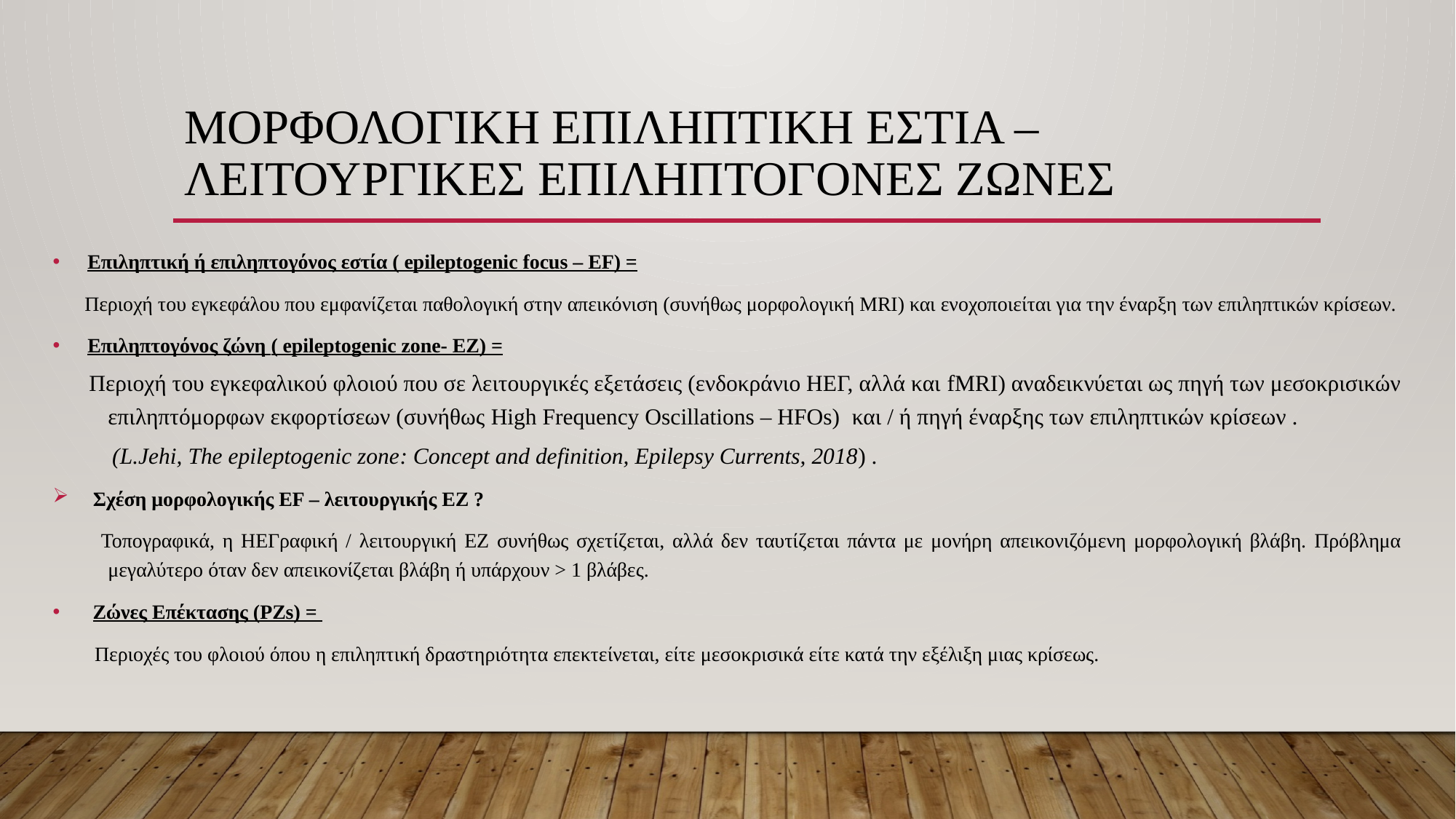

# Μορφολογικη επιληπτικη εστια – λειτουργικες επιληπτογονες ζωνες
Επιληπτική ή επιληπτογόνος εστία ( epileptogenic focus – EF) =
      Περιοχή του εγκεφάλου που εμφανίζεται παθολογική στην απεικόνιση (συνήθως μορφολογική MRI) και ενοχοποιείται για την έναρξη των επιληπτικών κρίσεων.
Επιληπτογόνος ζώνη ( epileptogenic zone- EZ) =
      Περιοχή του εγκεφαλικού φλοιού που σε λειτουργικές εξετάσεις (ενδοκράνιο ΗΕΓ, αλλά και fMRI) αναδεικνύεται ως πηγή των μεσοκρισικών επιληπτόμορφων εκφορτίσεων (συνήθως High Frequency Oscillations – HFOs)  και / ή πηγή έναρξης των επιληπτικών κρίσεων .
          (L.Jehi, The epileptogenic zone: Concept and definition, Epilepsy Currents, 2018) .
     Σχέση μορφολογικής EF – λειτουργικής EZ ?
      Τοπογραφικά, η ΗΕΓραφική / λειτουργική ΕΖ συνήθως σχετίζεται, αλλά δεν ταυτίζεται πάντα με μονήρη απεικονιζόμενη μορφολογική βλάβη. Πρόβλημα μεγαλύτερο όταν δεν απεικονίζεται βλάβη ή υπάρχουν > 1 βλάβες.
 Ζώνες Επέκτασης (PZs) =
        Περιοχές του φλοιού όπου η επιληπτική δραστηριότητα επεκτείνεται, είτε μεσοκρισικά είτε κατά την εξέλιξη μιας κρίσεως.